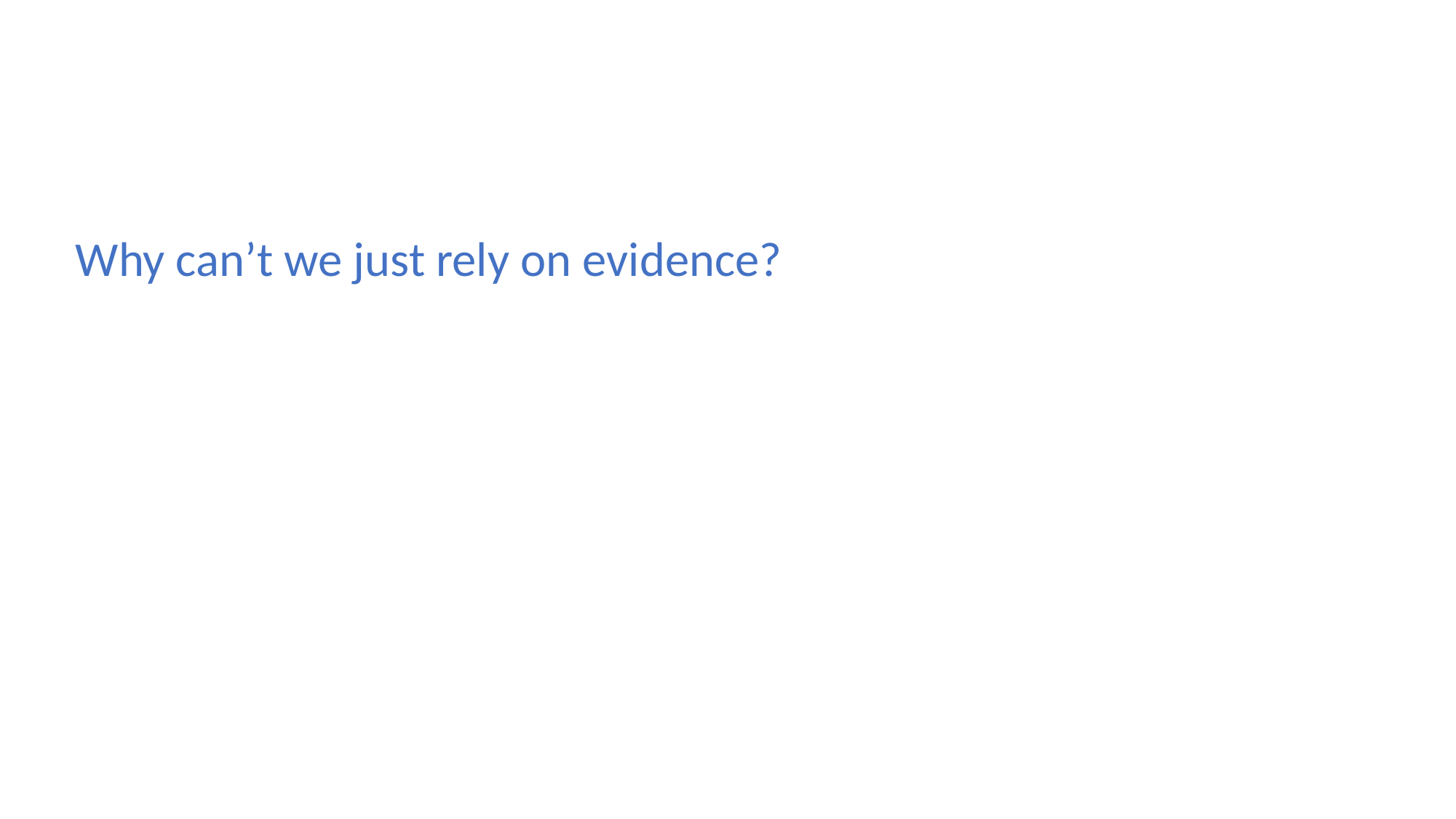

# Why can’t we just rely on evidence?